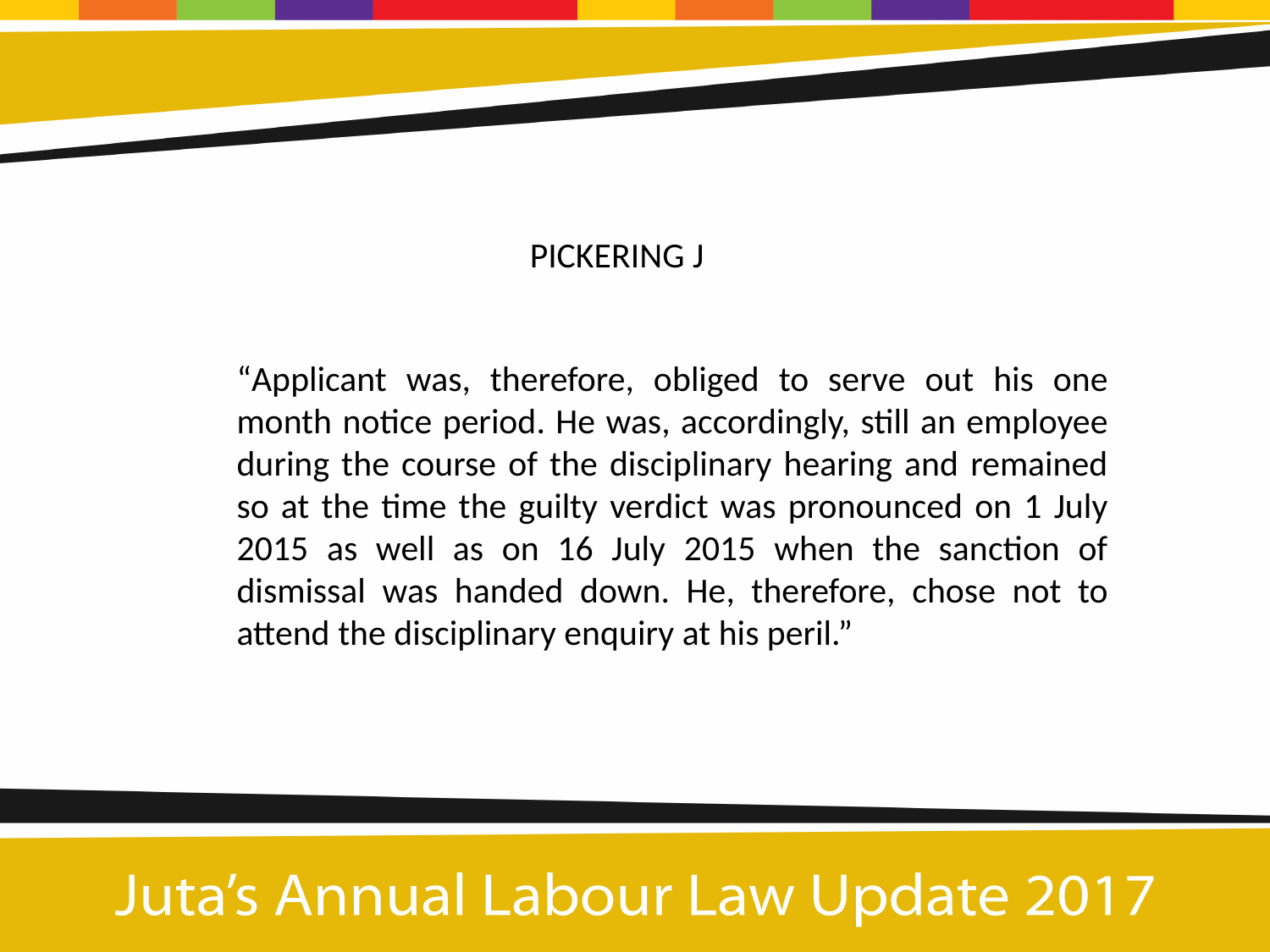

PICKERING J
“Applicant was, therefore, obliged to serve out his one month notice period. He was, accordingly, still an employee during the course of the disciplinary hearing and remained so at the time the guilty verdict was pronounced on 1 July 2015 as well as on 16 July 2015 when the sanction of dismissal was handed down. He, therefore, chose not to attend the disciplinary enquiry at his peril.”